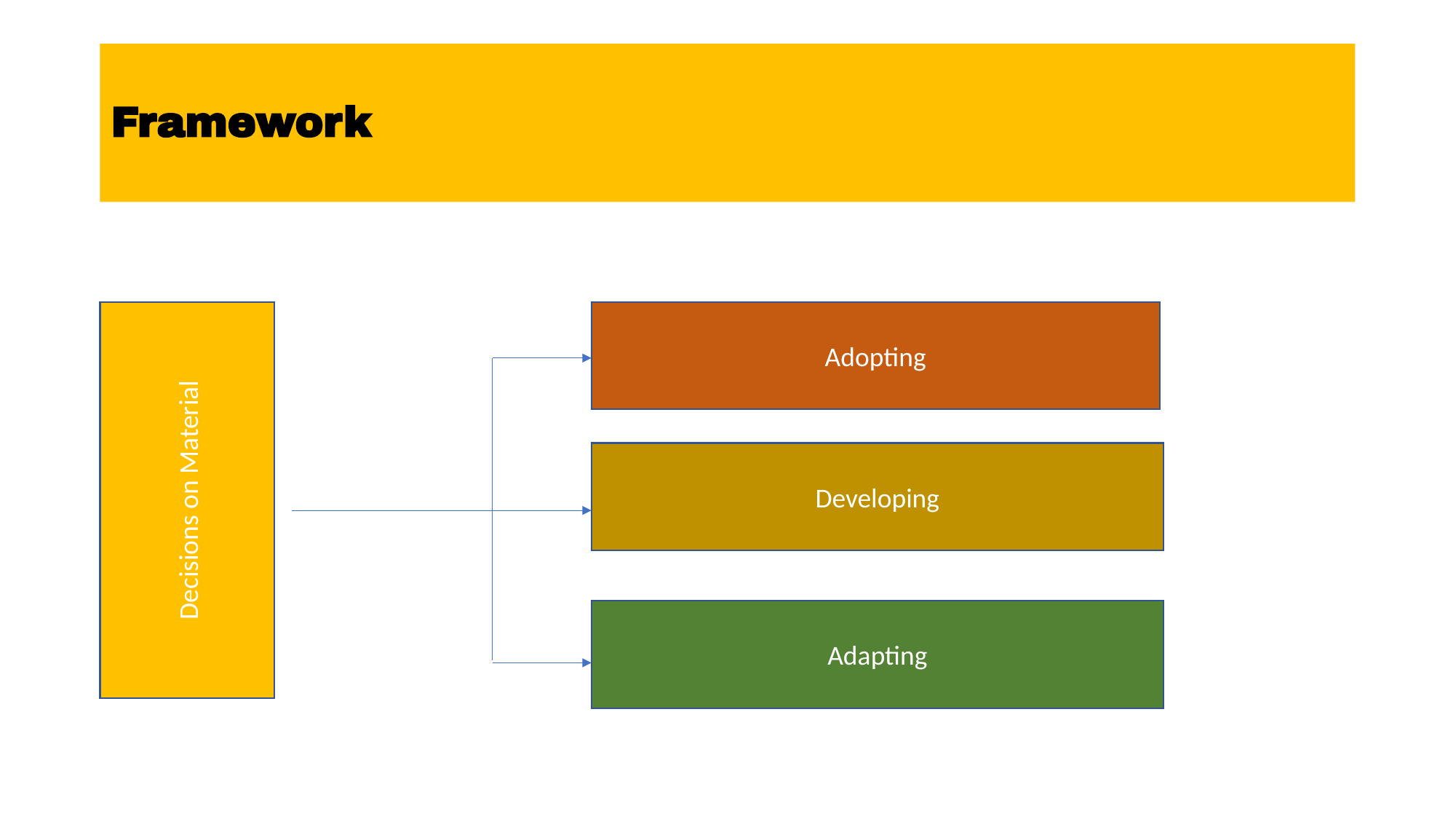

# Framework

Adopting
Decisions on Material
Developing
Adapting